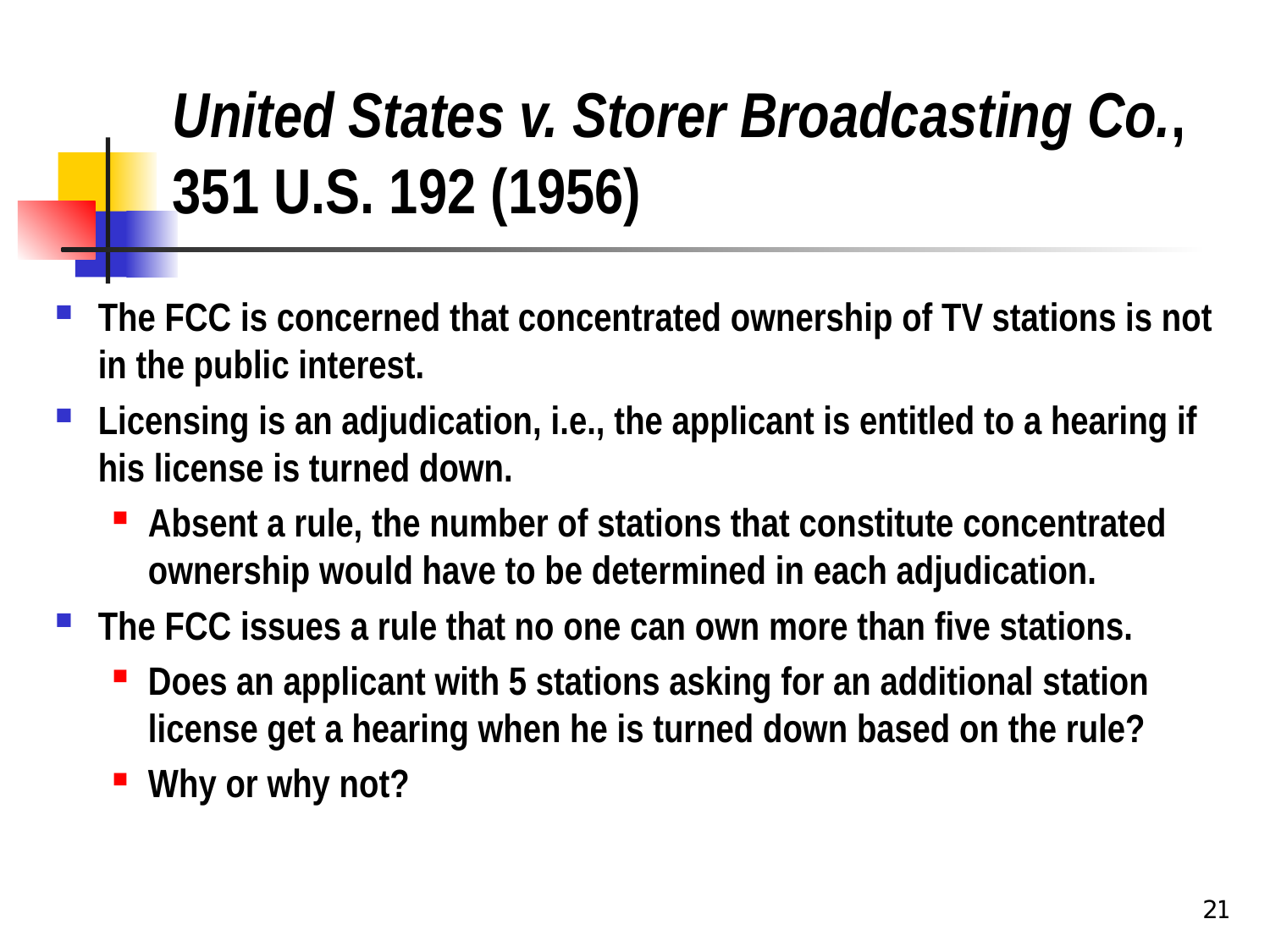

# United States v. Storer Broadcasting Co., 351 U.S. 192 (1956)
The FCC is concerned that concentrated ownership of TV stations is not in the public interest.
Licensing is an adjudication, i.e., the applicant is entitled to a hearing if his license is turned down.
Absent a rule, the number of stations that constitute concentrated ownership would have to be determined in each adjudication.
The FCC issues a rule that no one can own more than five stations.
Does an applicant with 5 stations asking for an additional station license get a hearing when he is turned down based on the rule?
Why or why not?
21